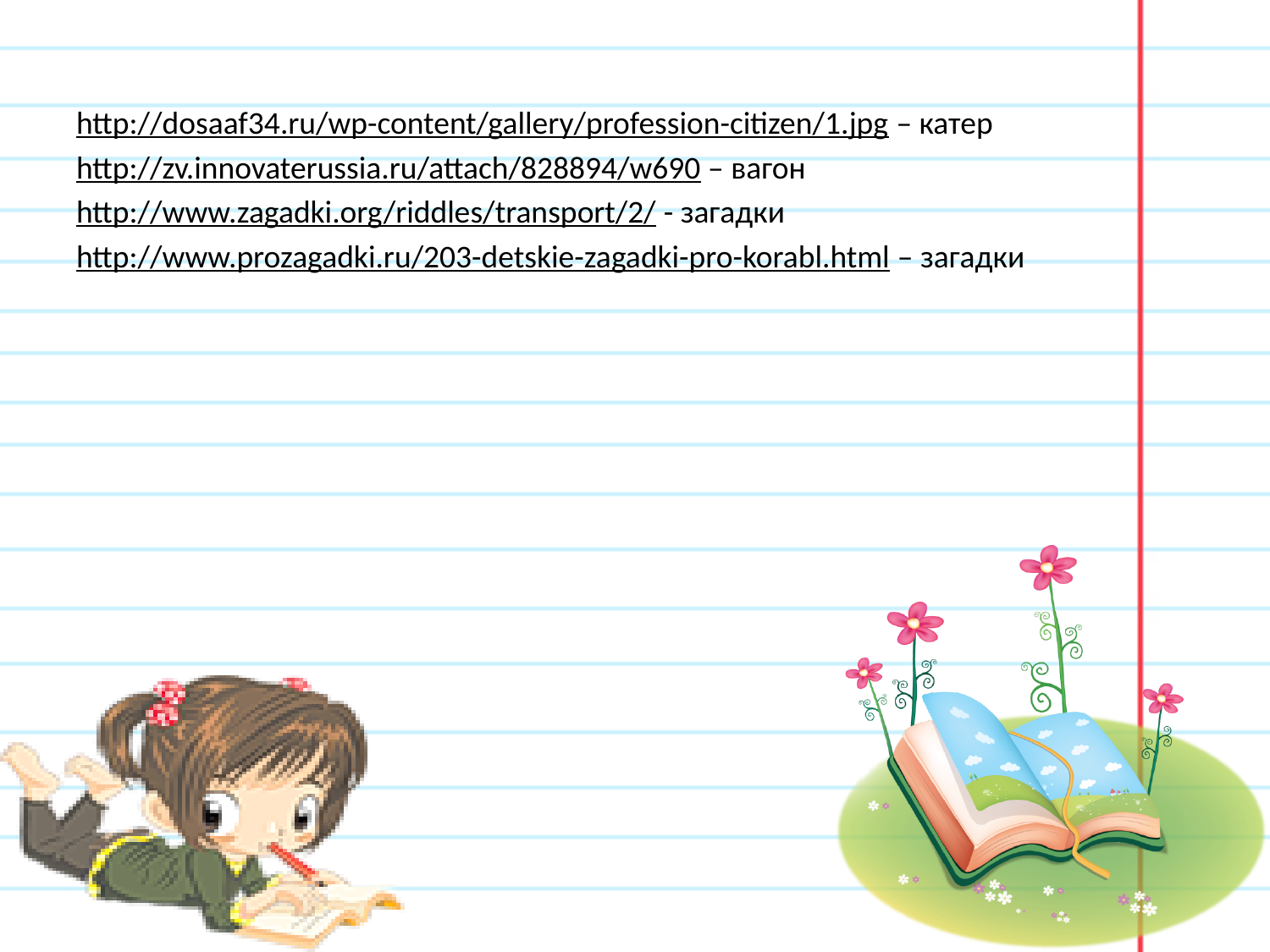

#
http://dosaaf34.ru/wp-content/gallery/profession-citizen/1.jpg – катер
http://zv.innovaterussia.ru/attach/828894/w690 – вагон
http://www.zagadki.org/riddles/transport/2/ - загадки
http://www.prozagadki.ru/203-detskie-zagadki-pro-korabl.html – загадки